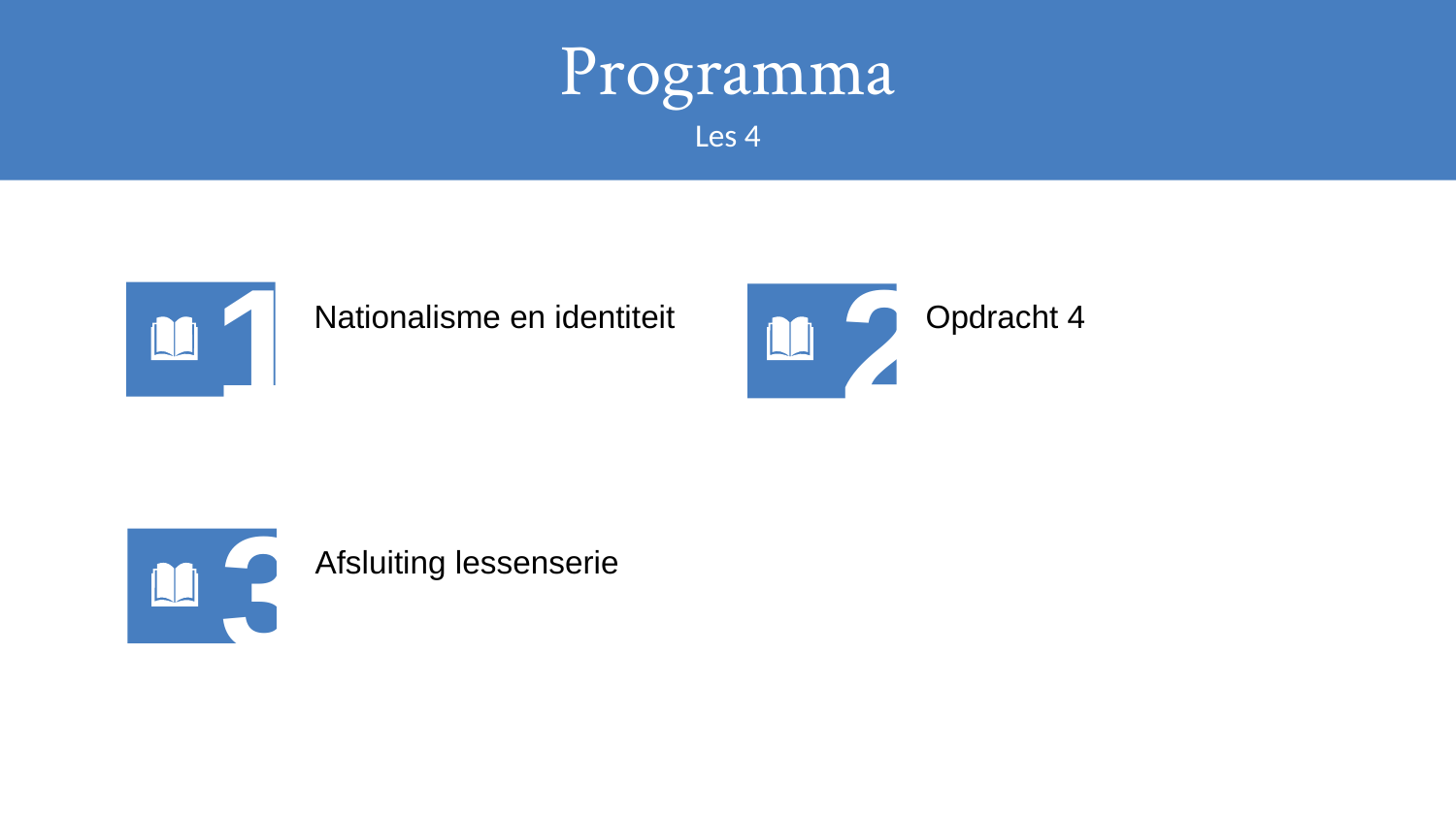

Programma les 4

Programma
Les 4
1

2

Nationalisme en identiteit
Opdracht 4

3

Afsluiting lessenserie